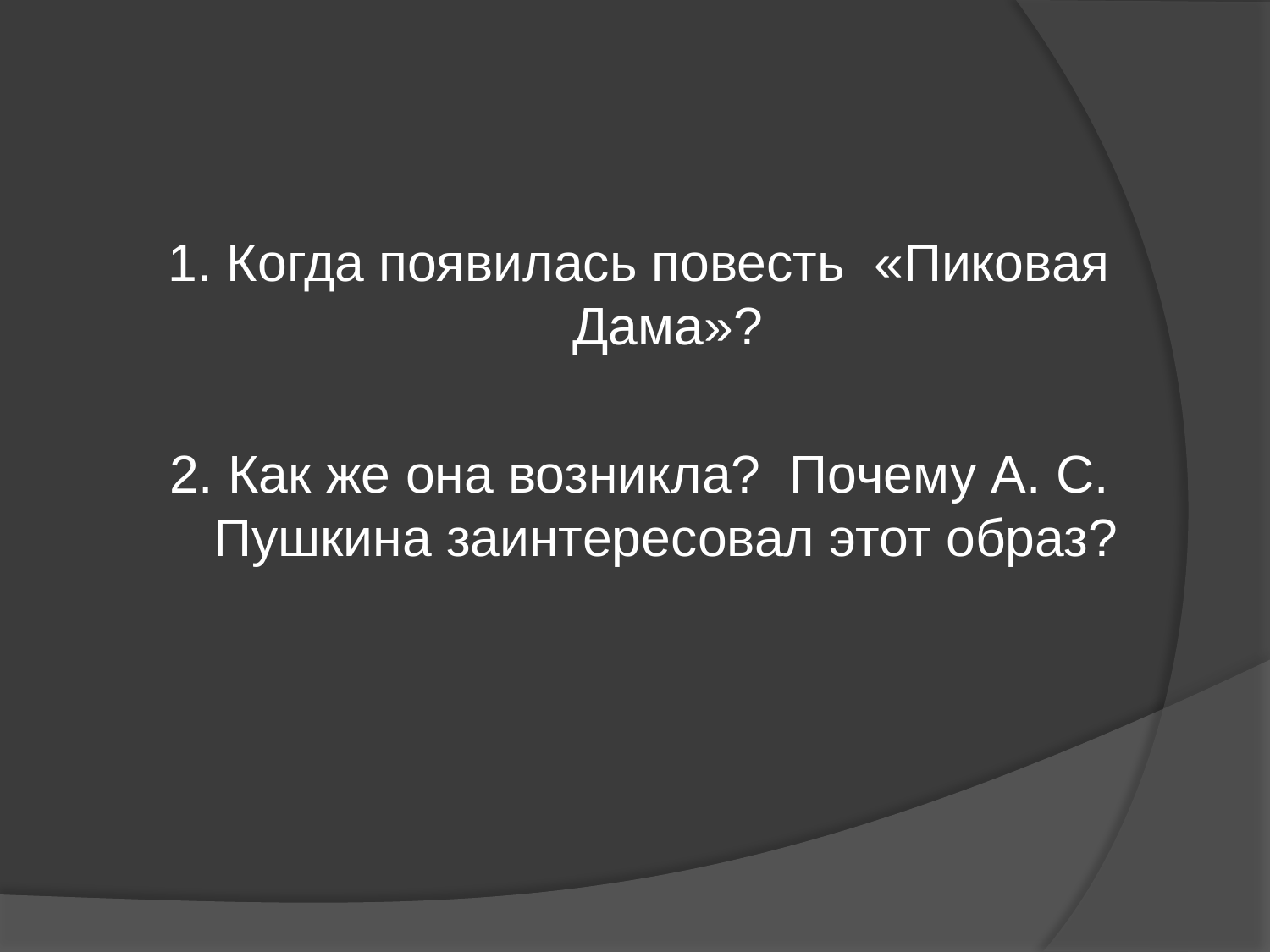

#
1. Когда появилась повесть  «Пиковая Дама»?

2. Как же она возникла?  Почему А. С. Пушкина заинтересовал этот образ?